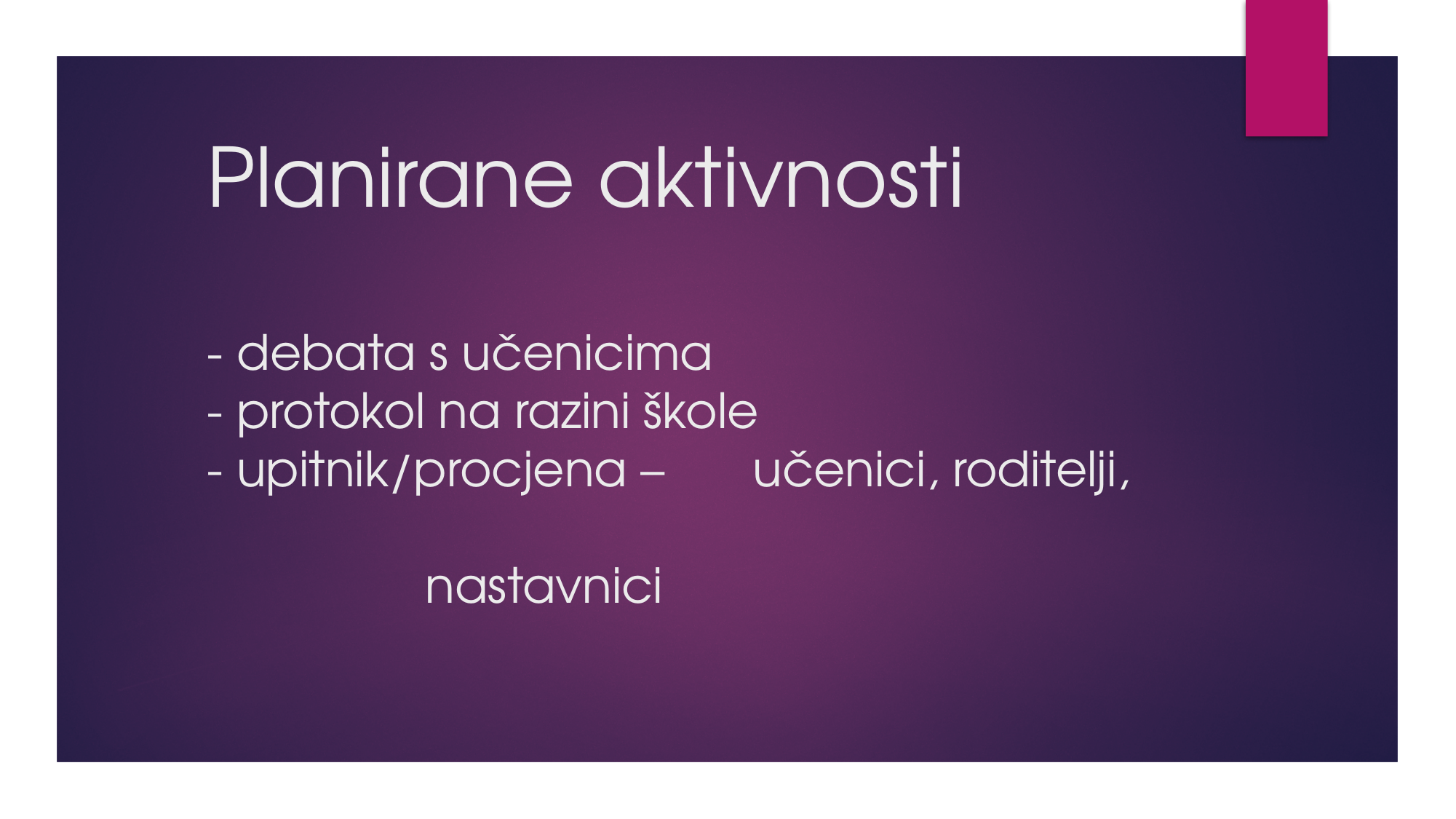

# Planirane aktivnosti - debata s učenicima - protokol na razini škole - upitnik/procjena – 	učenici, roditelji, 												nastavnici